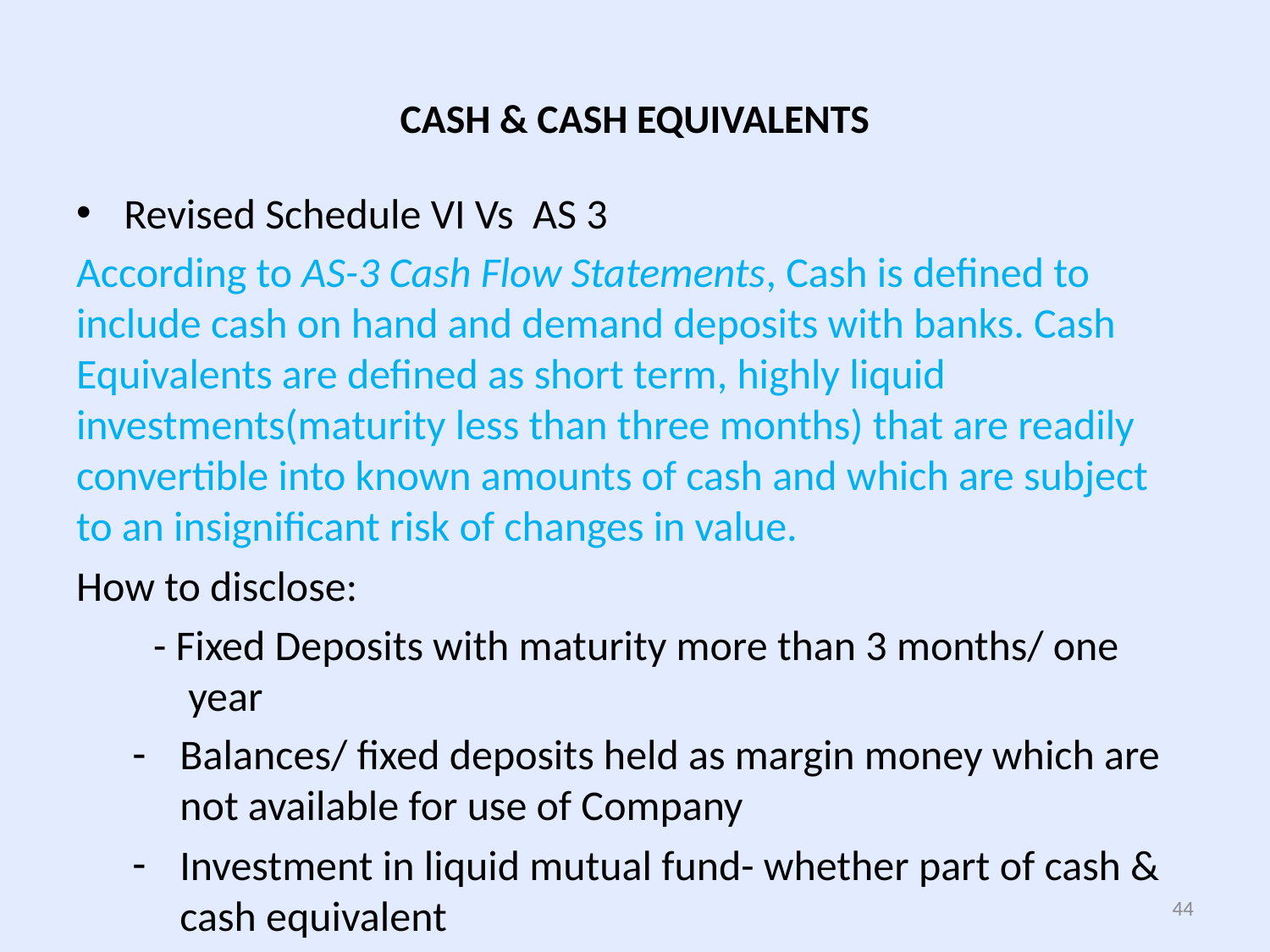

# CASH & CASH EQUIVALENTS
Revised Schedule VI Vs  AS 3
According to AS-3 Cash Flow Statements, Cash is defined to include cash on hand and demand deposits with banks. Cash Equivalents are defined as short term, highly liquid investments(maturity less than three months) that are readily convertible into known amounts of cash and which are subject to an insignificant risk of changes in value.
How to disclose:
   - Fixed Deposits with maturity more than 3 months/ one year
Balances/ fixed deposits held as margin money which are not available for use of Company
Investment in liquid mutual fund- whether part of cash & cash equivalent

44